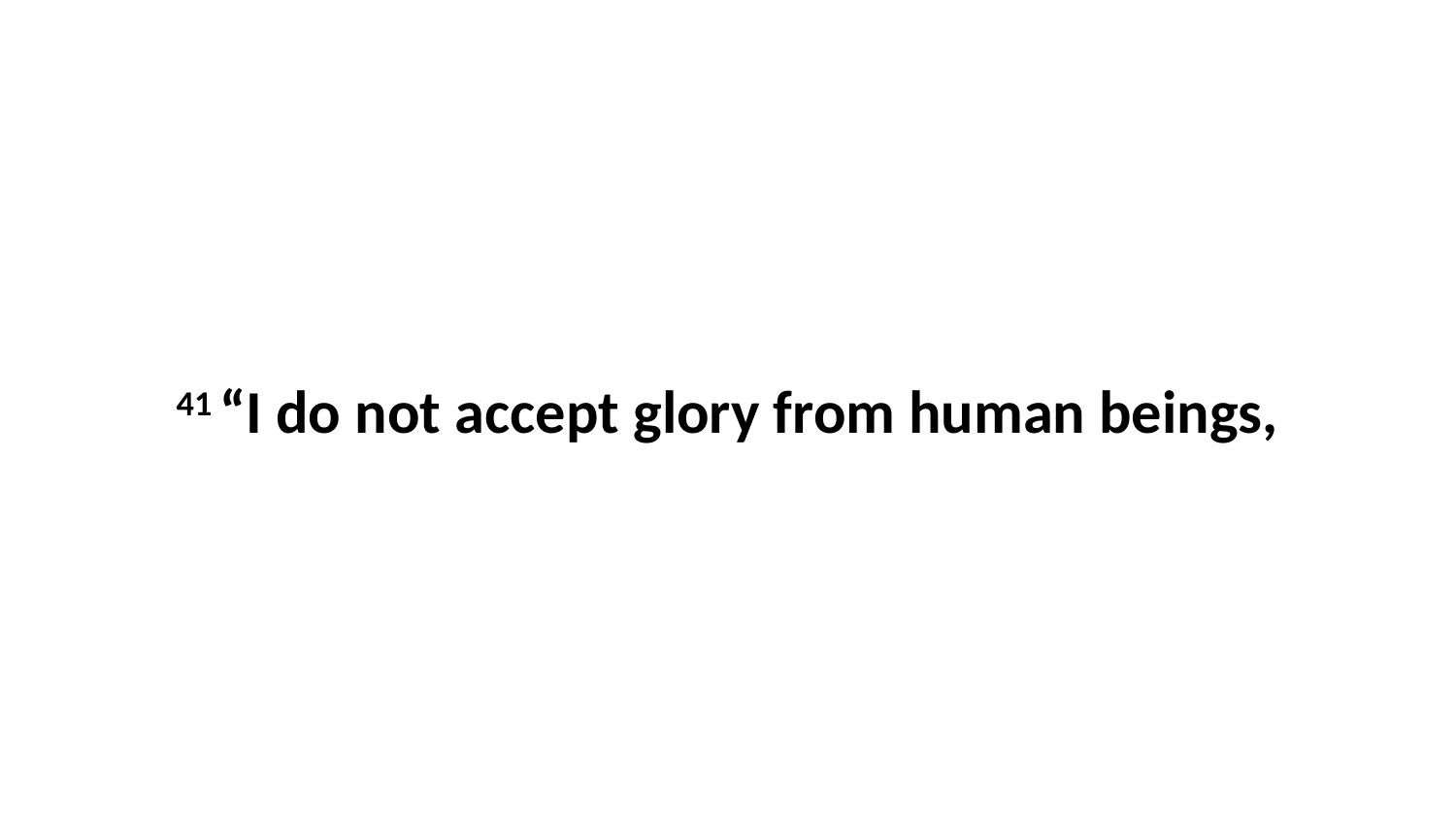

41 “I do not accept glory from human beings,